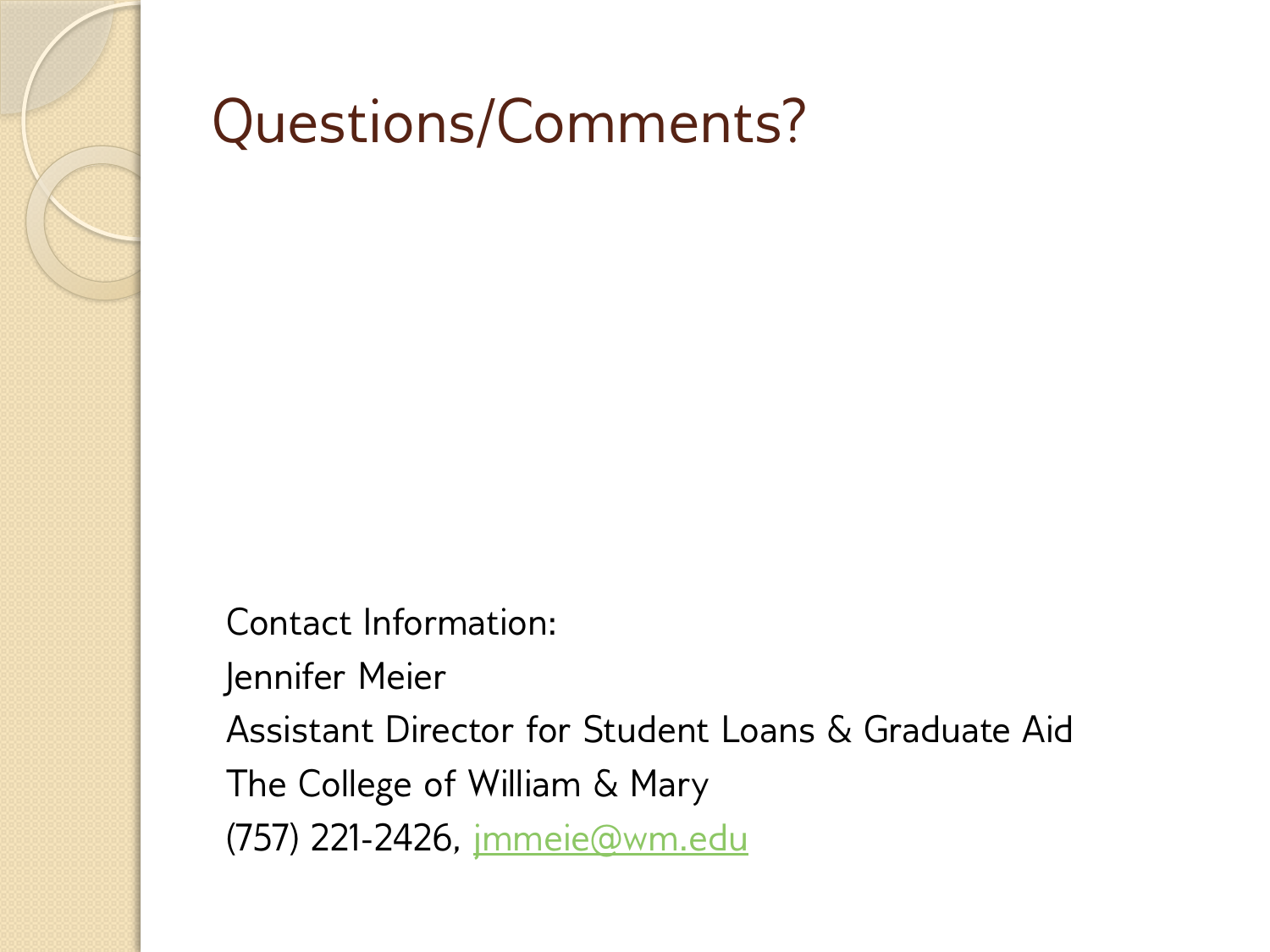

# Questions/Comments?

Contact Information:
Jennifer Meier
Assistant Director for Student Loans & Graduate Aid
The College of William & Mary
(757) 221-2426, jmmeie@wm.edu